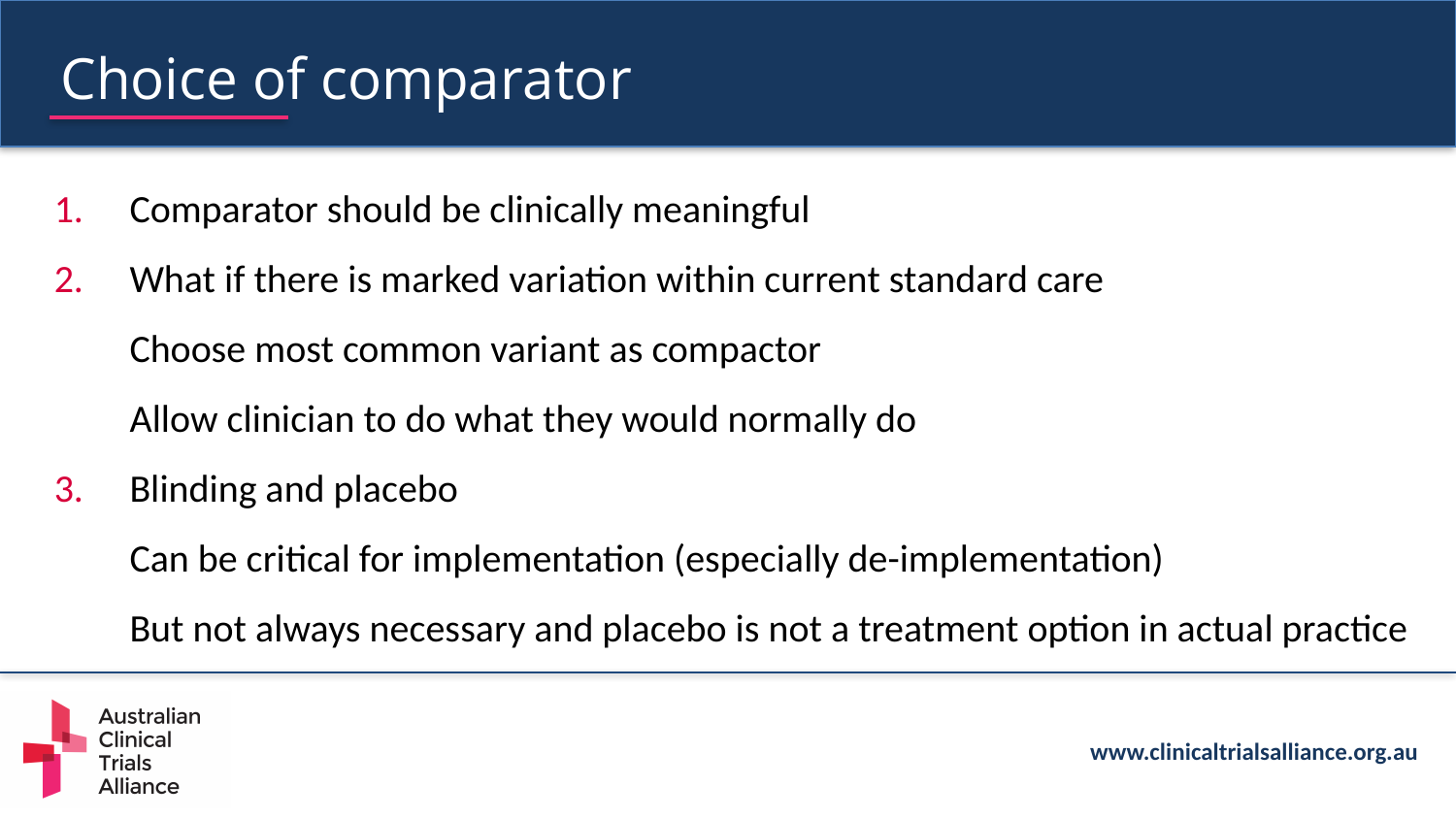

Choice of comparator
Comparator should be clinically meaningful
What if there is marked variation within current standard care
Choose most common variant as compactor
Allow clinician to do what they would normally do
Blinding and placebo
Can be critical for implementation (especially de-implementation)
But not always necessary and placebo is not a treatment option in actual practice